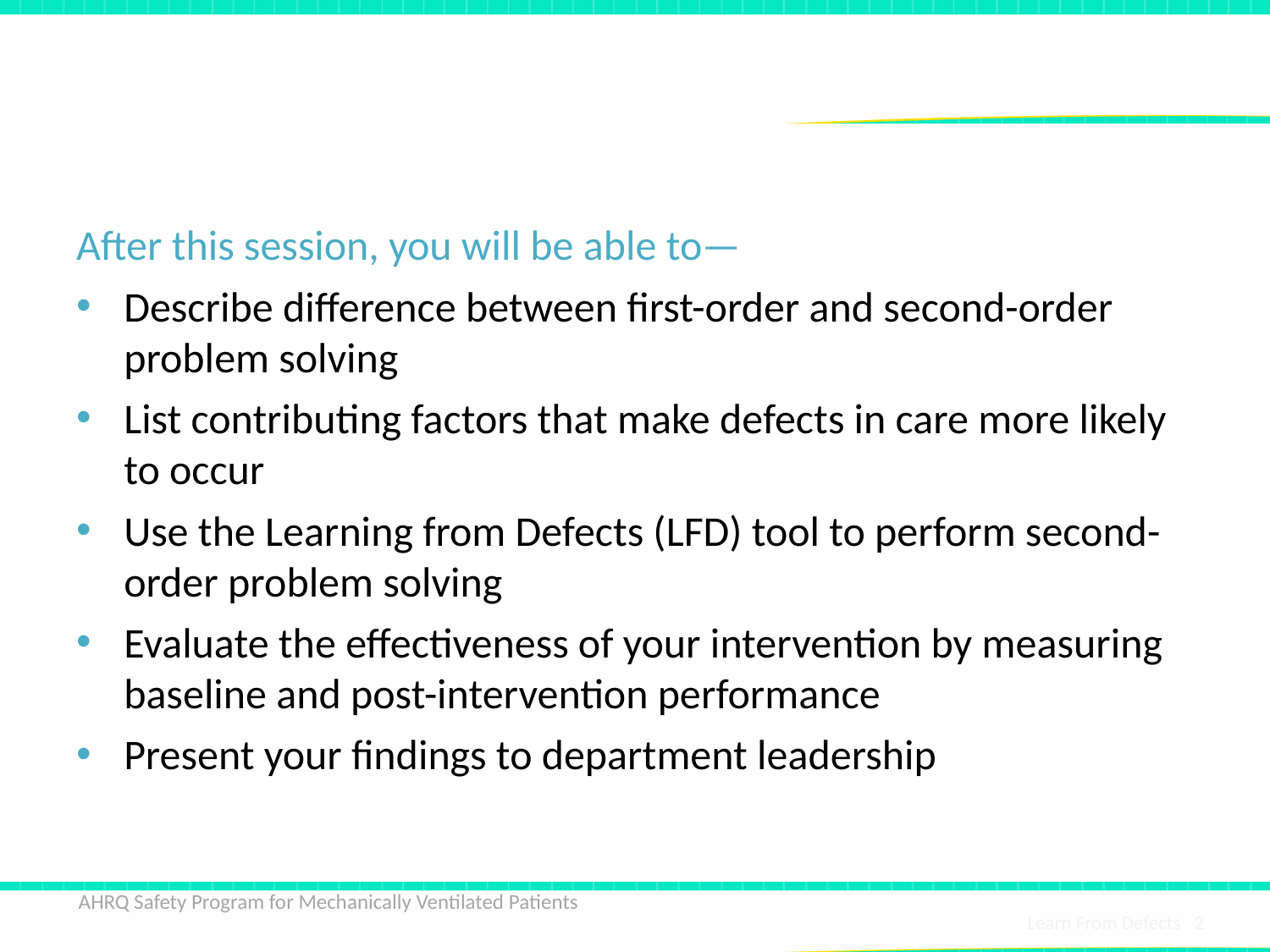

# Learning Objectives
After this session, you will be able to—
Describe difference between first-order and second-order problem solving
List contributing factors that make defects in care more likely to occur
Use the Learning from Defects (LFD) tool to perform second-order problem solving
Evaluate the effectiveness of your intervention by measuring baseline and post-intervention performance
Present your findings to department leadership